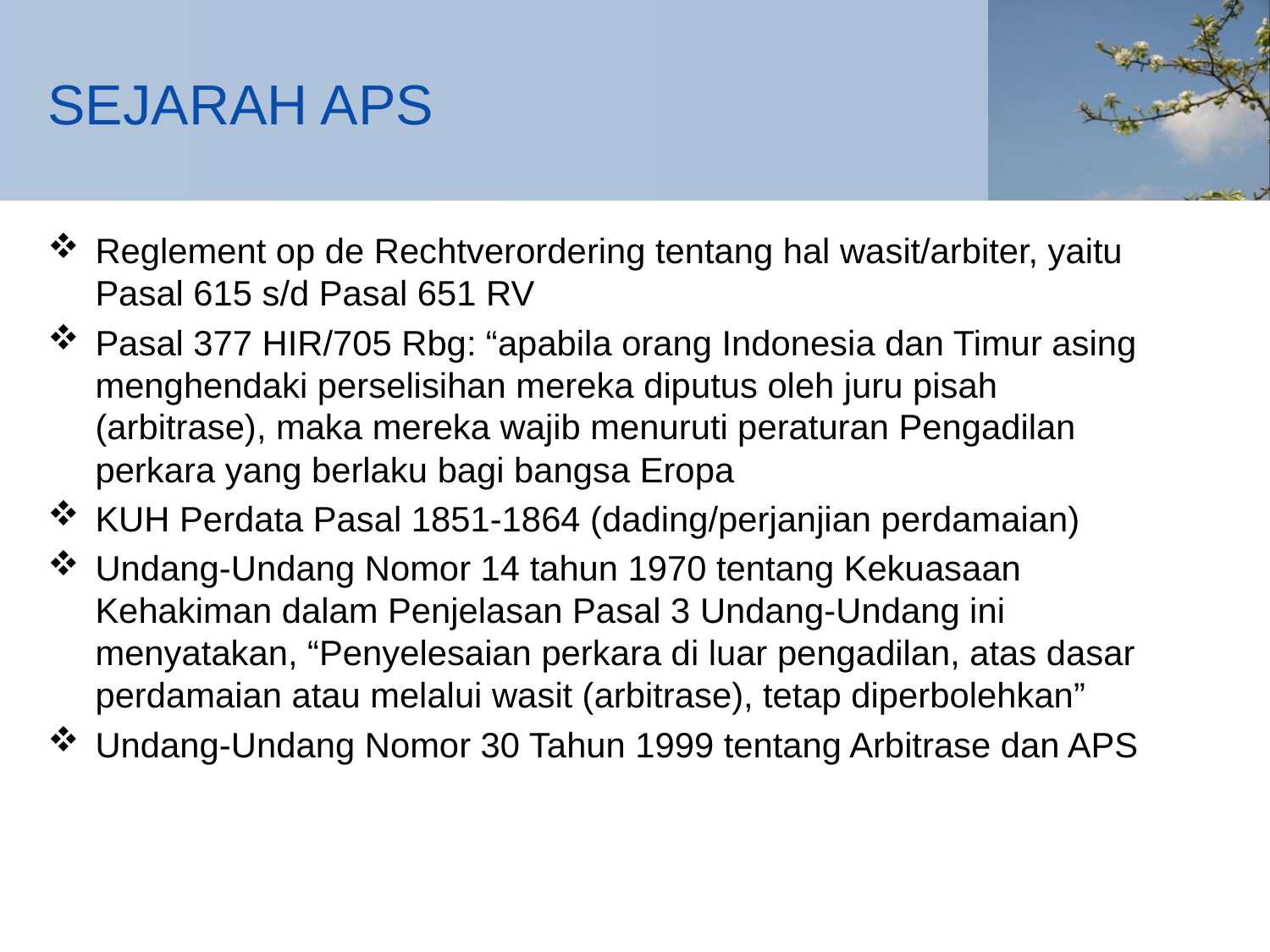

# SEJARAH APS
Reglement op de Rechtverordering tentang hal wasit/arbiter, yaitu Pasal 615 s/d Pasal 651 RV
Pasal 377 HIR/705 Rbg: “apabila orang Indonesia dan Timur asing menghendaki perselisihan mereka diputus oleh juru pisah (arbitrase), maka mereka wajib menuruti peraturan Pengadilan perkara yang berlaku bagi bangsa Eropa
KUH Perdata Pasal 1851-1864 (dading/perjanjian perdamaian)
Undang-Undang Nomor 14 tahun 1970 tentang Kekuasaan Kehakiman dalam Penjelasan Pasal 3 Undang-Undang ini menyatakan, “Penyelesaian perkara di luar pengadilan, atas dasar perdamaian atau melalui wasit (arbitrase), tetap diperbolehkan”
Undang-Undang Nomor 30 Tahun 1999 tentang Arbitrase dan APS